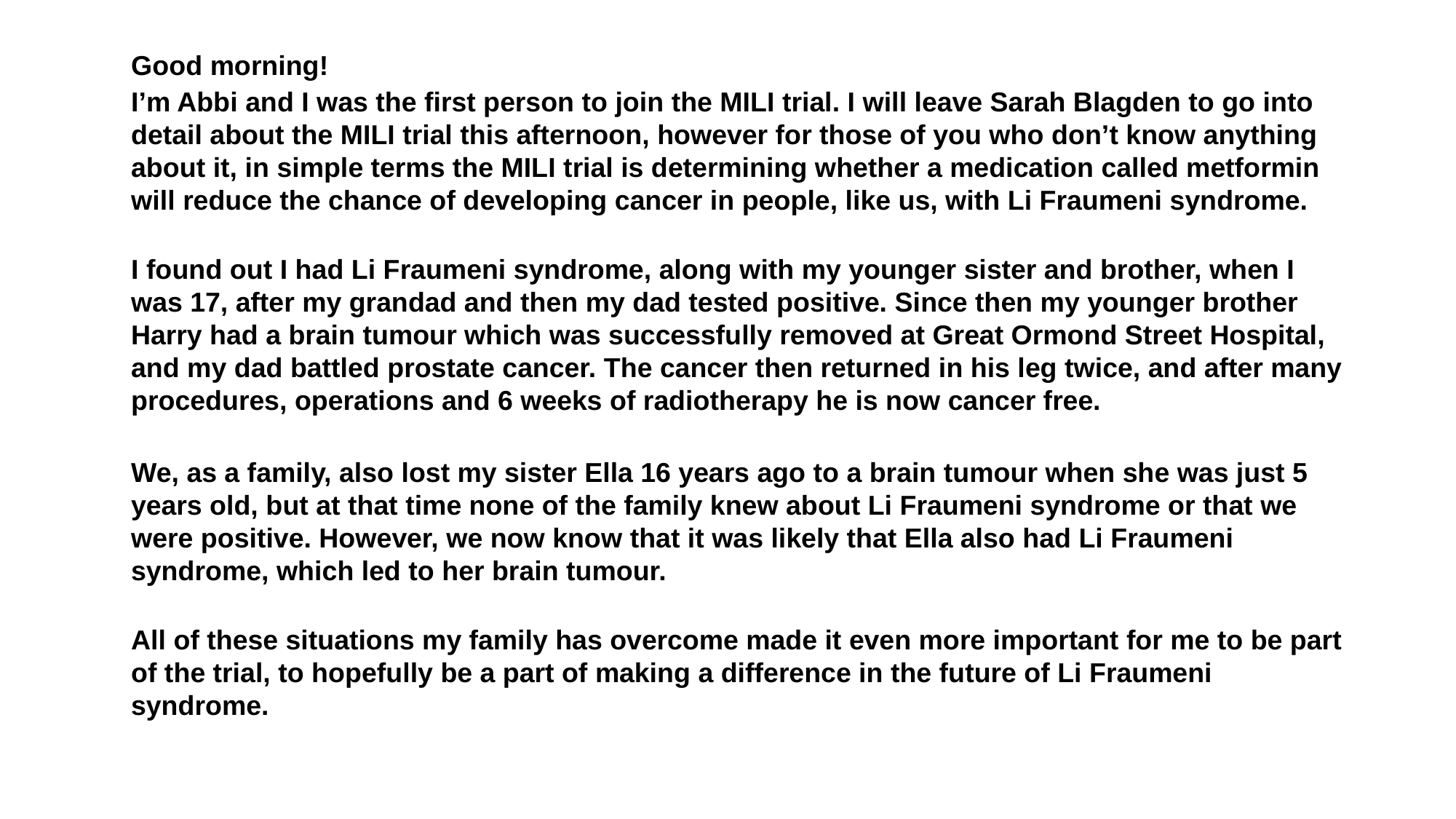

Good morning!
I’m Abbi and I was the first person to join the MILI trial. I will leave Sarah Blagden to go into detail about the MILI trial this afternoon, however for those of you who don’t know anything about it, in simple terms the MILI trial is determining whether a medication called metformin will reduce the chance of developing cancer in people, like us, with Li Fraumeni syndrome.
I found out I had Li Fraumeni syndrome, along with my younger sister and brother, when I was 17, after my grandad and then my dad tested positive. Since then my younger brother Harry had a brain tumour which was successfully removed at Great Ormond Street Hospital, and my dad battled prostate cancer. The cancer then returned in his leg twice, and after many procedures, operations and 6 weeks of radiotherapy he is now cancer free.

We, as a family, also lost my sister Ella 16 years ago to a brain tumour when she was just 5 years old, but at that time none of the family knew about Li Fraumeni syndrome or that we were positive. However, we now know that it was likely that Ella also had Li Fraumeni syndrome, which led to her brain tumour.
All of these situations my family has overcome made it even more important for me to be part of the trial, to hopefully be a part of making a difference in the future of Li Fraumeni syndrome.